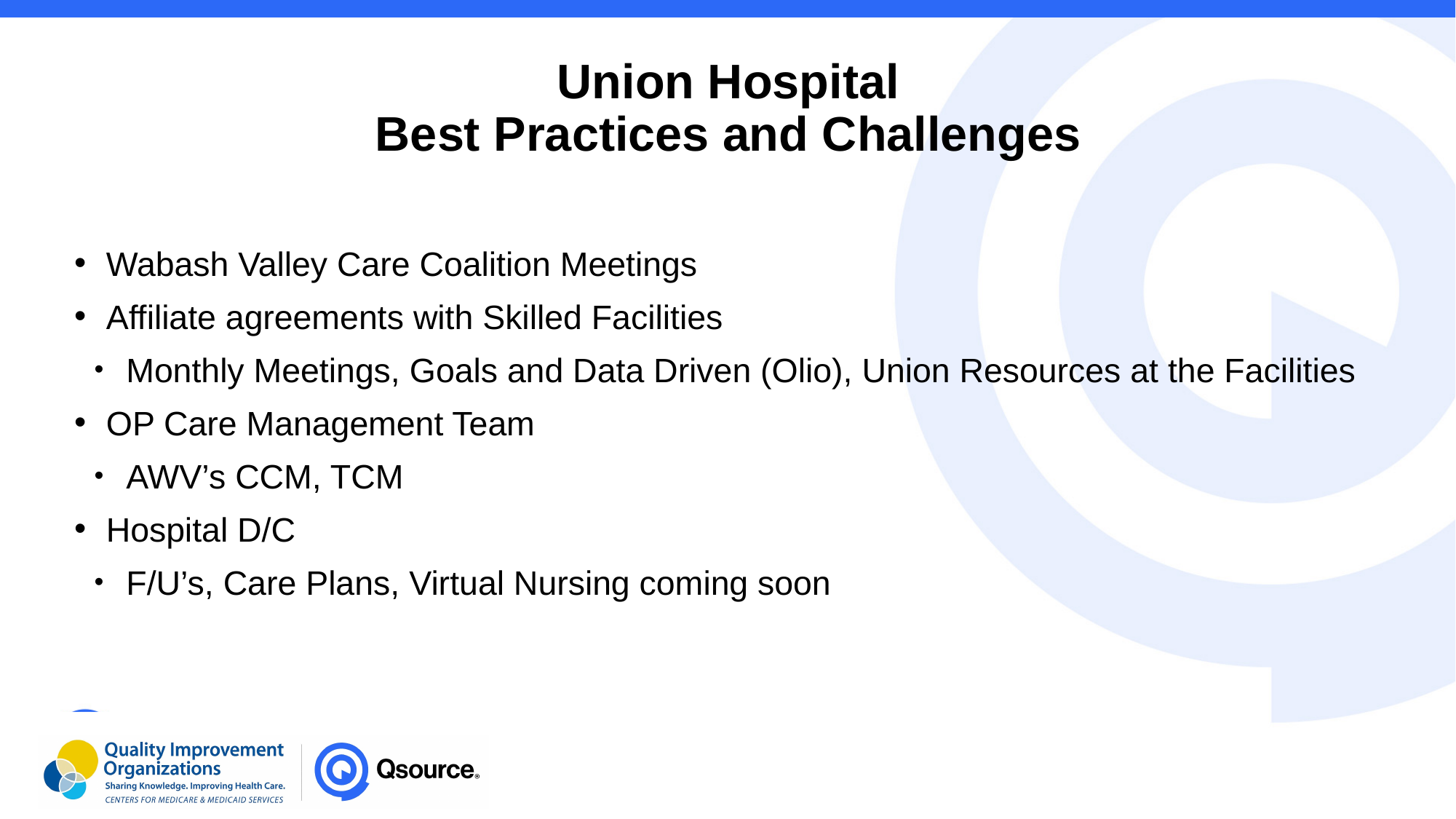

# Union Hospital Best Practices and Challenges
Wabash Valley Care Coalition Meetings
Affiliate agreements with Skilled Facilities
Monthly Meetings, Goals and Data Driven (Olio), Union Resources at the Facilities
OP Care Management Team
AWV’s CCM, TCM
Hospital D/C
F/U’s, Care Plans, Virtual Nursing coming soon